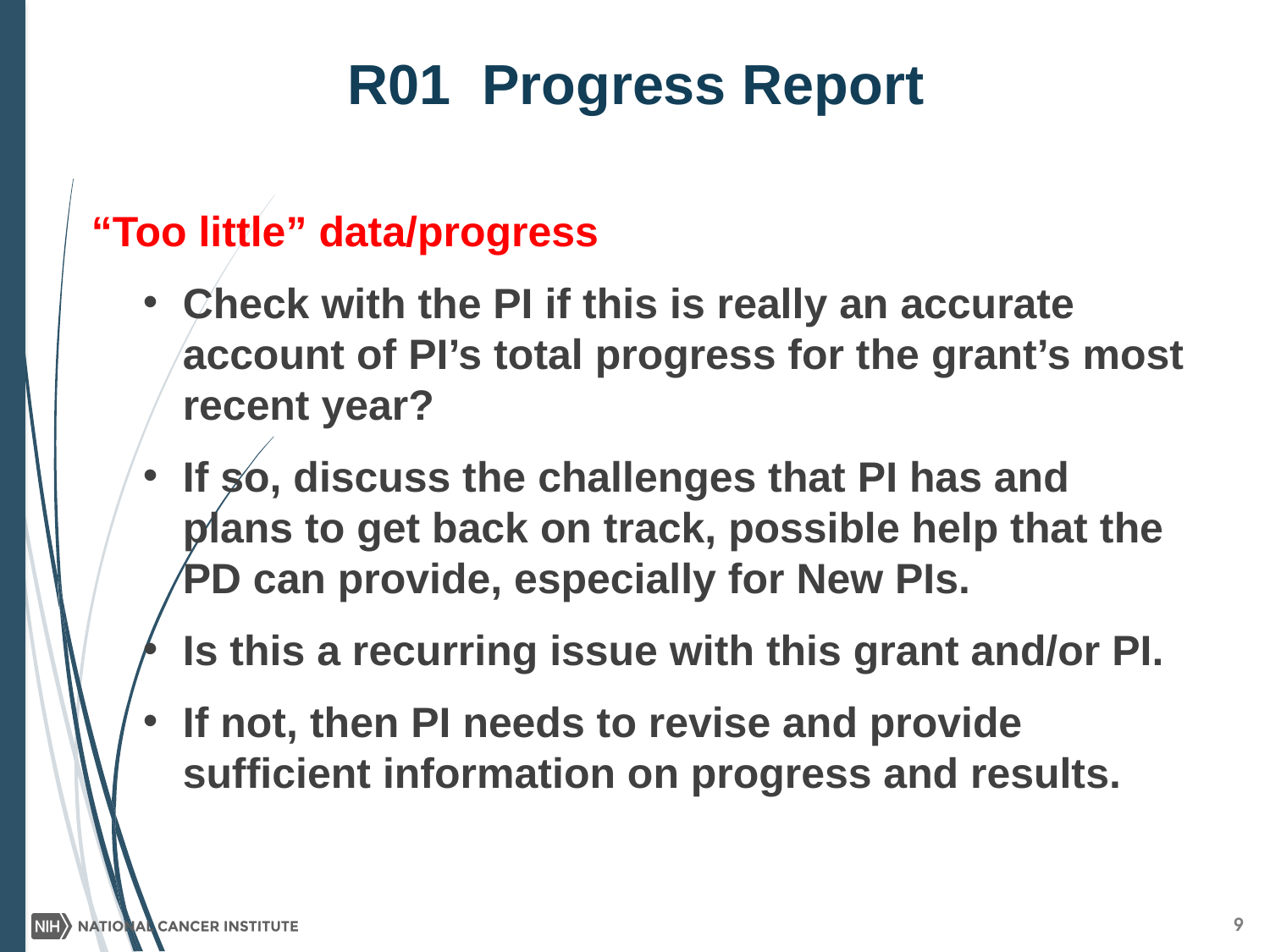

# R01  Progress Report
 “Too little” data/progress
Check with the PI if this is really an accurate account of PI’s total progress for the grant’s most recent year?
If so, discuss the challenges that PI has and plans to get back on track, possible help that the PD can provide, especially for New PIs.
Is this a recurring issue with this grant and/or PI.
If not, then PI needs to revise and provide sufficient information on progress and results.